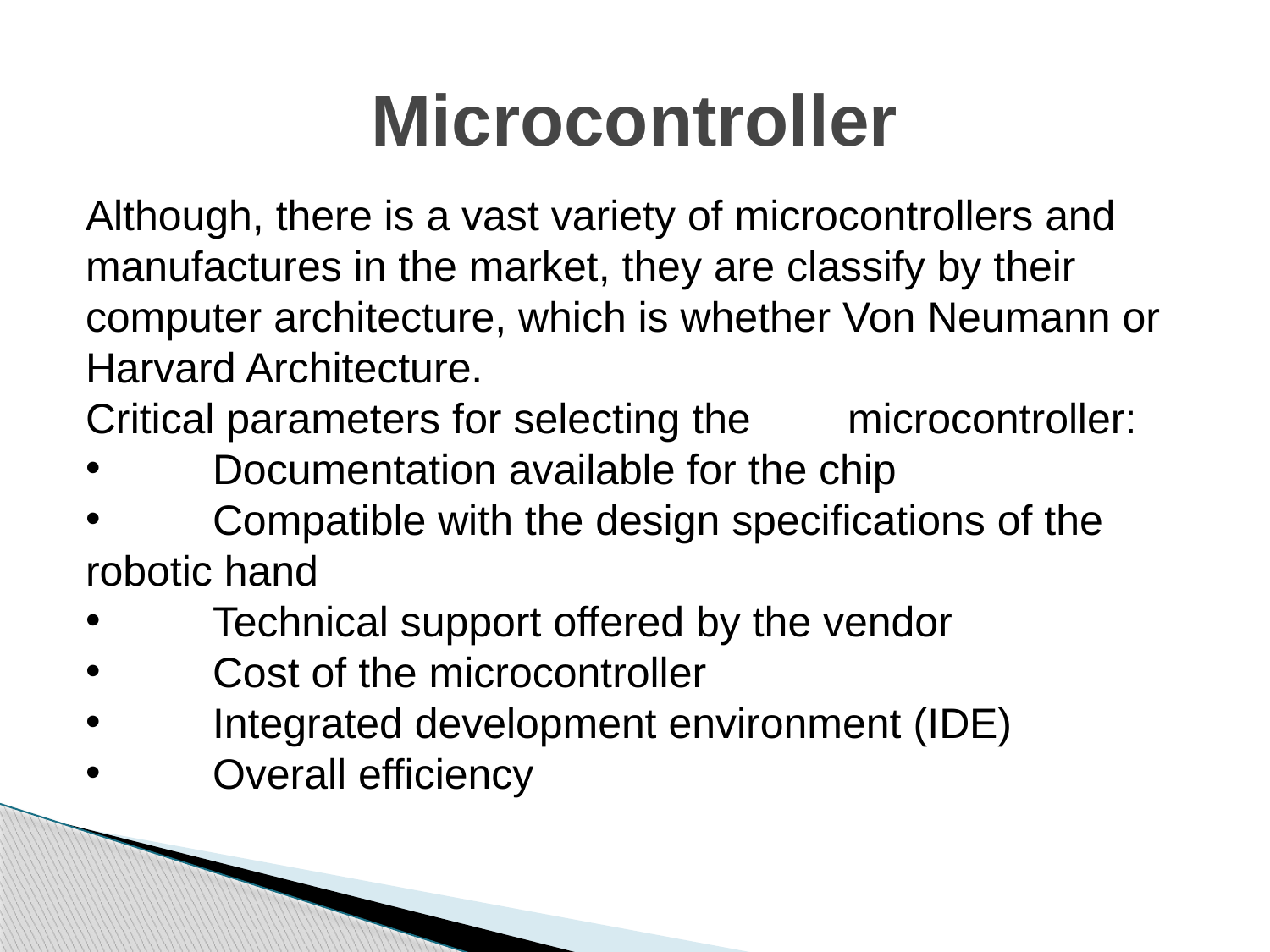

# Microcontroller
Although, there is a vast variety of microcontrollers and manufactures in the market, they are classify by their computer architecture, which is whether Von Neumann or Harvard Architecture.
Critical parameters for selecting the 	microcontroller:
 	Documentation available for the chip
 	Compatible with the design specifications of the robotic hand
 	Technical support offered by the vendor
 	Cost of the microcontroller
 	Integrated development environment (IDE)
 	Overall efficiency